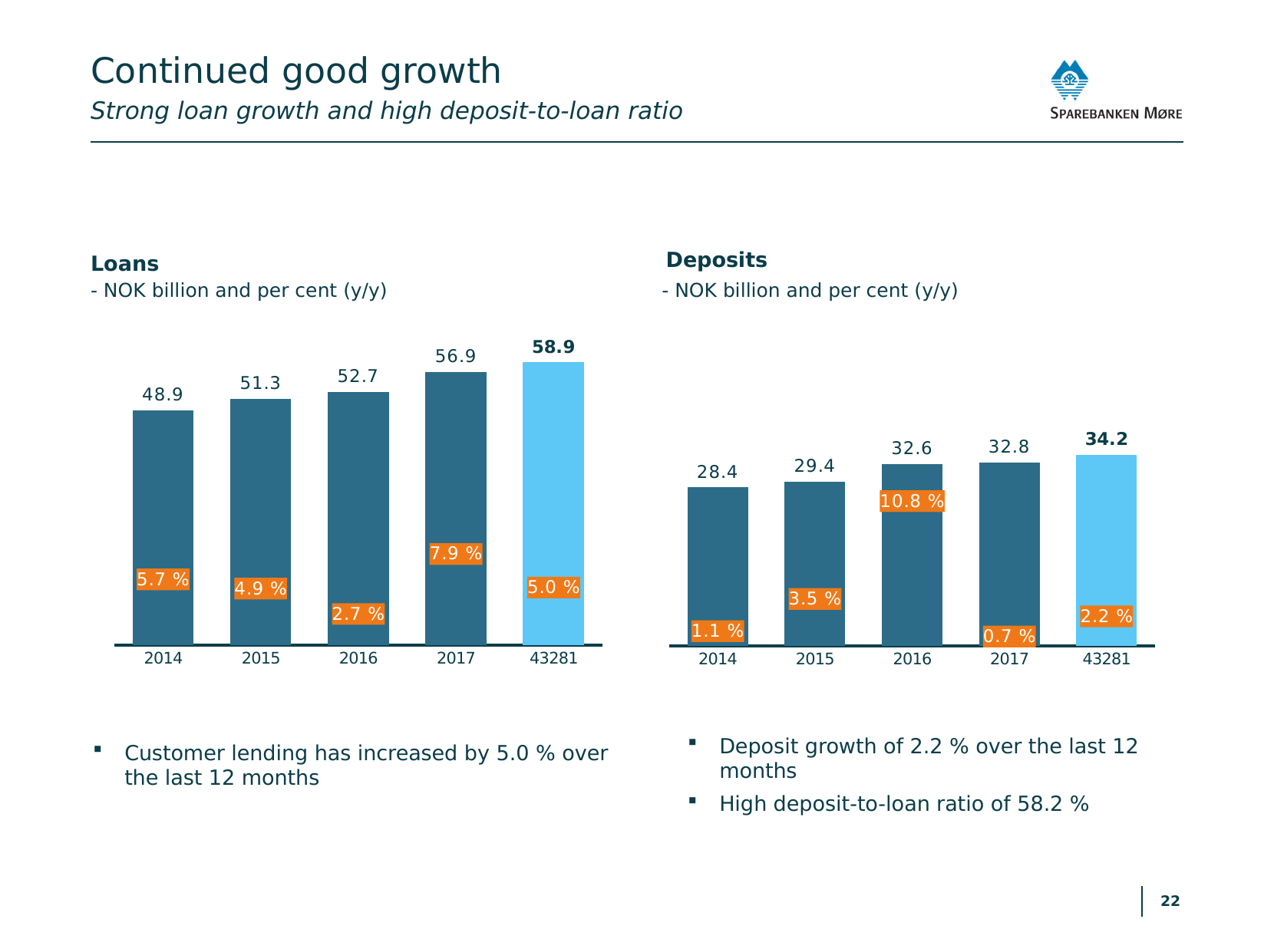

# Continued good growth
Strong loan growth and high deposit-to-loan ratio
Deposits
Loans
- NOK billion and per cent (y/y)
- NOK billion and per cent (y/y)

### Chart

| Category | Innskudd i kroner | Innskuddsvekst i % |
|---|---|---|
| 2014 | 28.389 | 0.011 |
| 2015 | 29.389 | 0.035 |
| 2016 | 32.562 | 0.108 |
| 2017 | 32.8 | 0.007 |
| 43281 | 34.2 | 0.022 |

### Chart

| Category | Serie 1 | Serie 2 |
|---|---|---|
| 2014 | 48.884 | 0.057 |
| 2015 | 51.286 | 0.049 |
| 2016 | 52.691 | 0.027 |
| 2017 | 56.9 | 0.079 |
| 43281 | 58.9 | 0.05 |
Deposit growth of 2.2 % over the last 12 months
High deposit-to-loan ratio of 58.2 %
Customer lending has increased by 5.0 % over the last 12 months
22